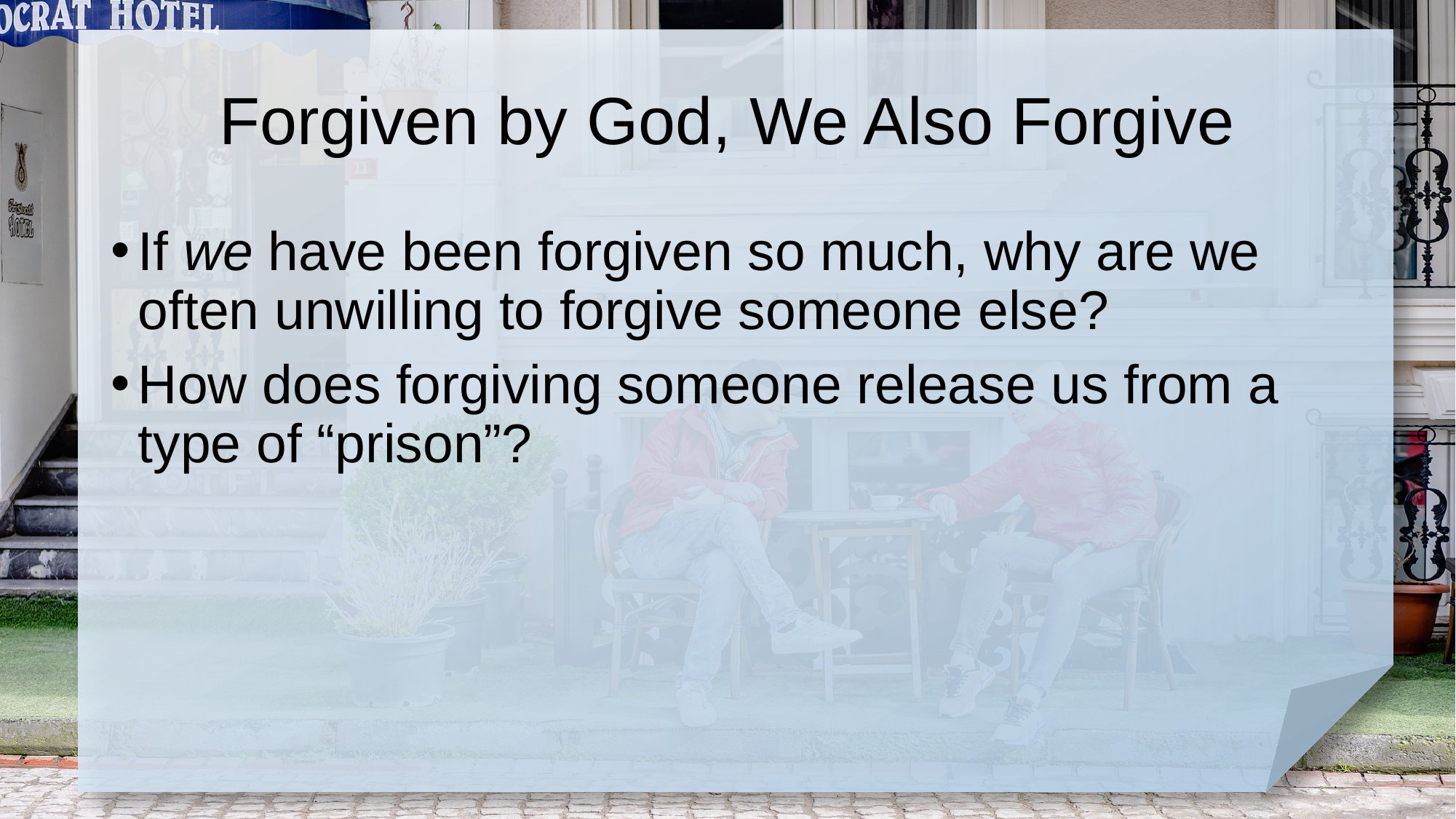

# Forgiven by God, We Also Forgive
If we have been forgiven so much, why are we often unwilling to forgive someone else?
How does forgiving someone release us from a type of “prison”?